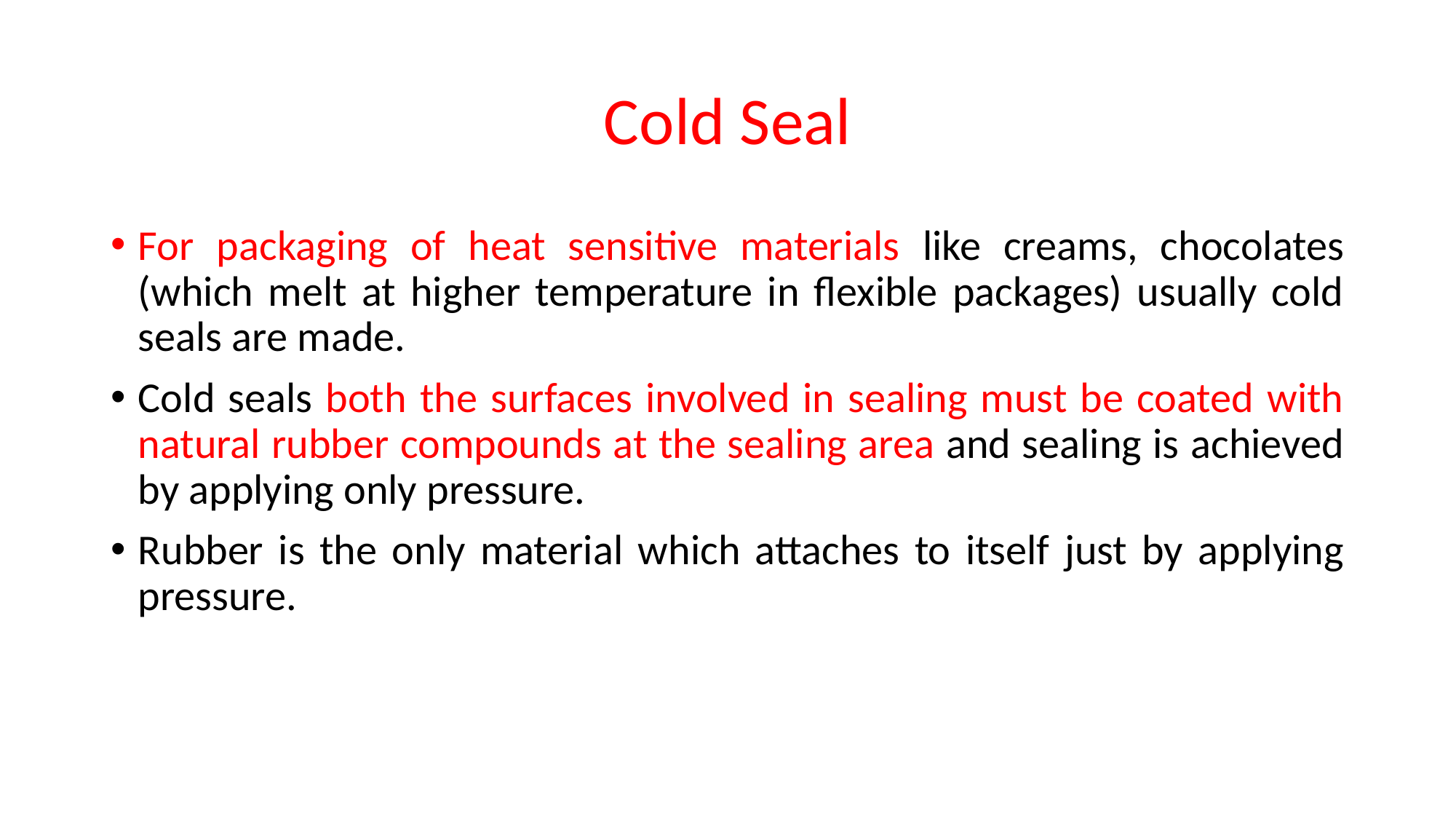

# Cold Seal
For packaging of heat sensitive materials like creams, chocolates (which melt at higher temperature in flexible packages) usually cold seals are made.
Cold seals both the surfaces involved in sealing must be coated with natural rubber compounds at the sealing area and sealing is achieved by applying only pressure.
Rubber is the only material which attaches to itself just by applying pressure.